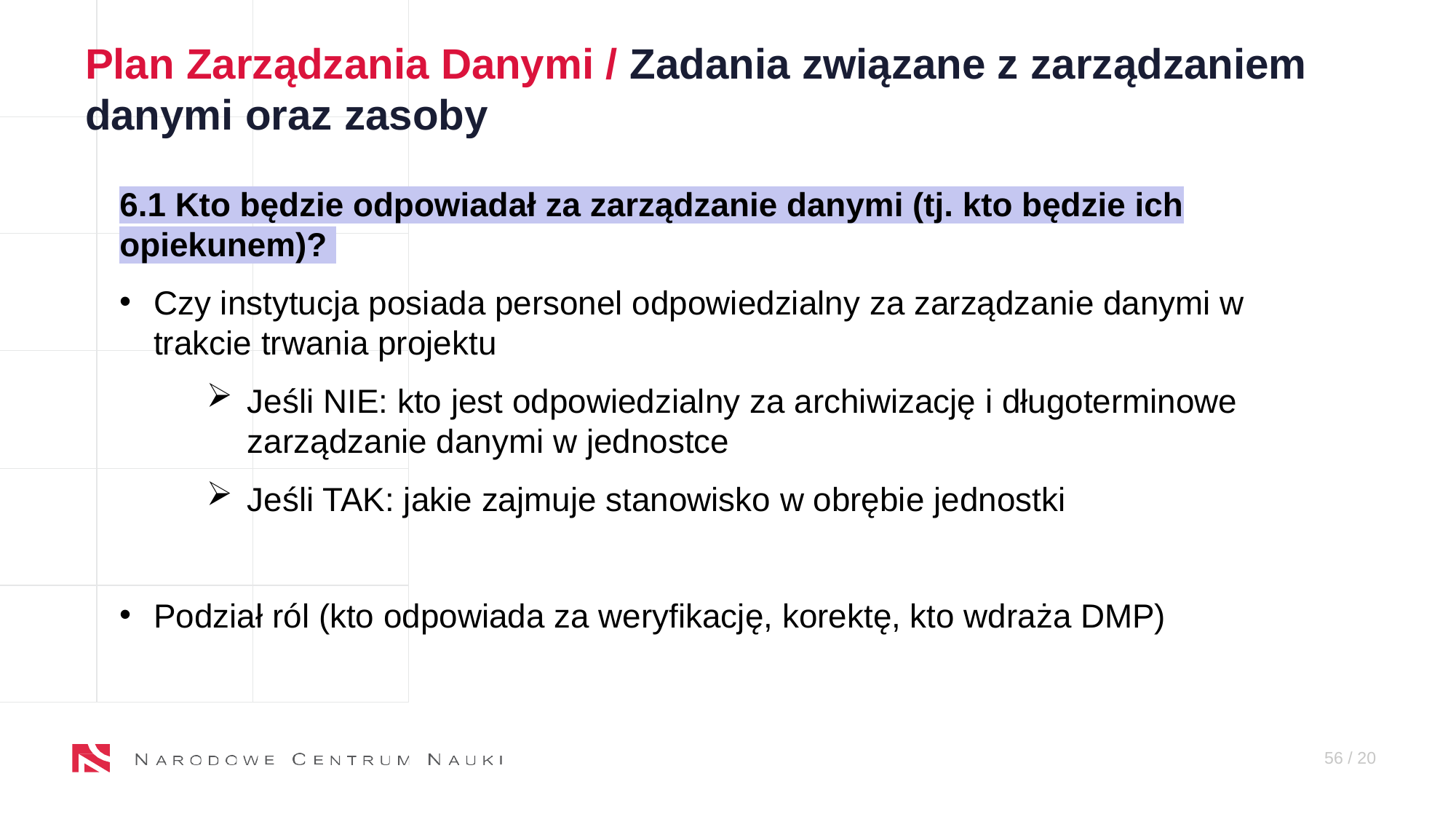

Plan Zarządzania Danymi / Zadania związane z zarządzaniem danymi oraz zasoby
6.1 Kto będzie odpowiadał za zarządzanie danymi (tj. kto będzie ich opiekunem)?
Czy instytucja posiada personel odpowiedzialny za zarządzanie danymi w trakcie trwania projektu
Jeśli NIE: kto jest odpowiedzialny za archiwizację i długoterminowe zarządzanie danymi w jednostce
Jeśli TAK: jakie zajmuje stanowisko w obrębie jednostki

Podział ról (kto odpowiada za weryfikację, korektę, kto wdraża DMP)
56 / X